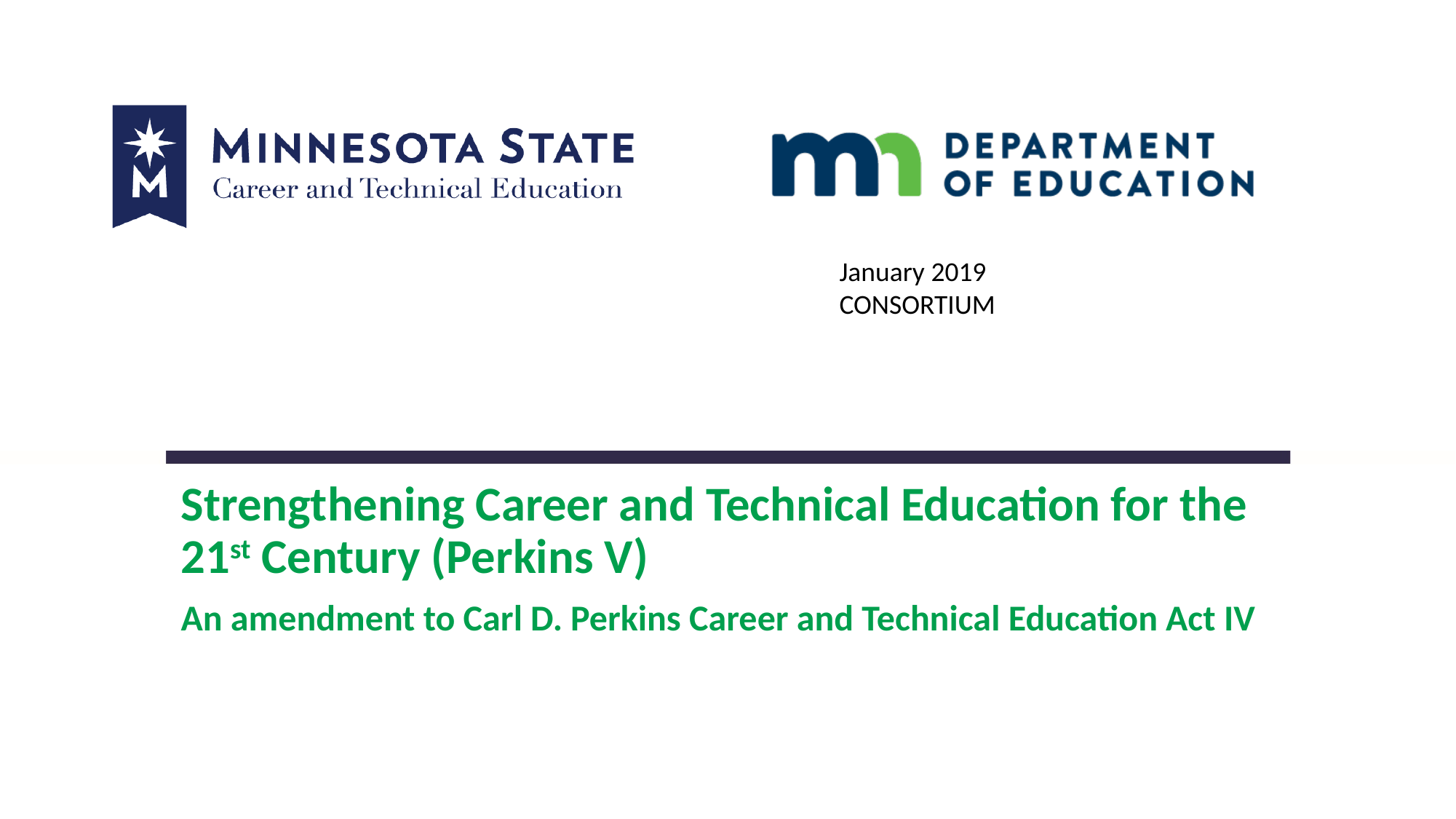

January 2019
CONSORTIUM

Strengthening Career and Technical Education for the 21st Century (Perkins V)
An amendment to Carl D. Perkins Career and Technical Education Act IV